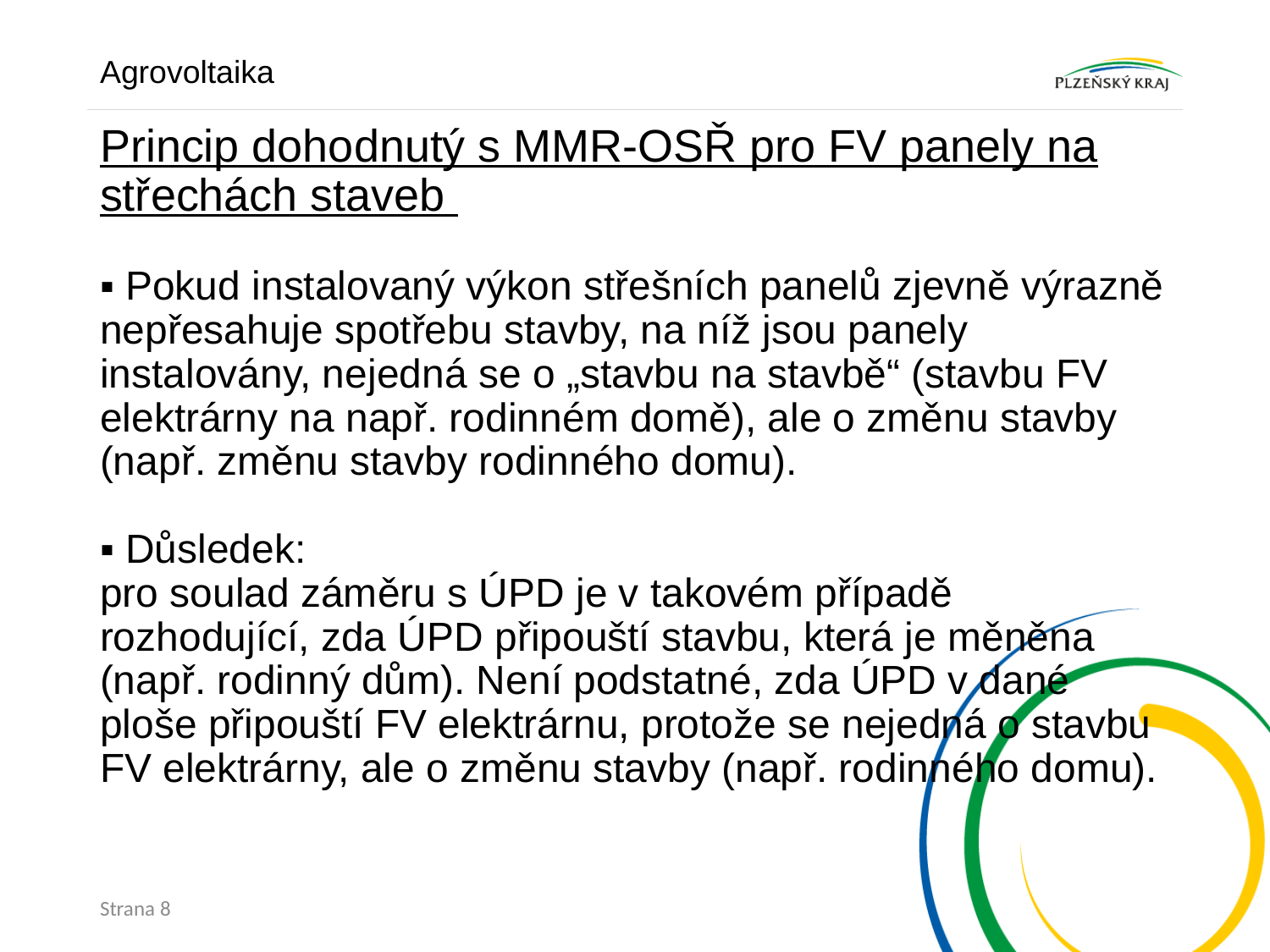

Agrovoltaika
# Princip dohodnutý s MMR-OSŘ pro FV panely na střechách staveb ▪ Pokud instalovaný výkon střešních panelů zjevně výrazně nepřesahuje spotřebu stavby, na níž jsou panely instalovány, nejedná se o „stavbu na stavbě“ (stavbu FV elektrárny na např. rodinném domě), ale o změnu stavby (např. změnu stavby rodinného domu). ▪ Důsledek: pro soulad záměru s ÚPD je v takovém případě rozhodující, zda ÚPD připouští stavbu, která je měněna (např. rodinný dům). Není podstatné, zda ÚPD v dané ploše připouští FV elektrárnu, protože se nejedná o stavbu FV elektrárny, ale o změnu stavby (např. rodinného domu).

Strana 8